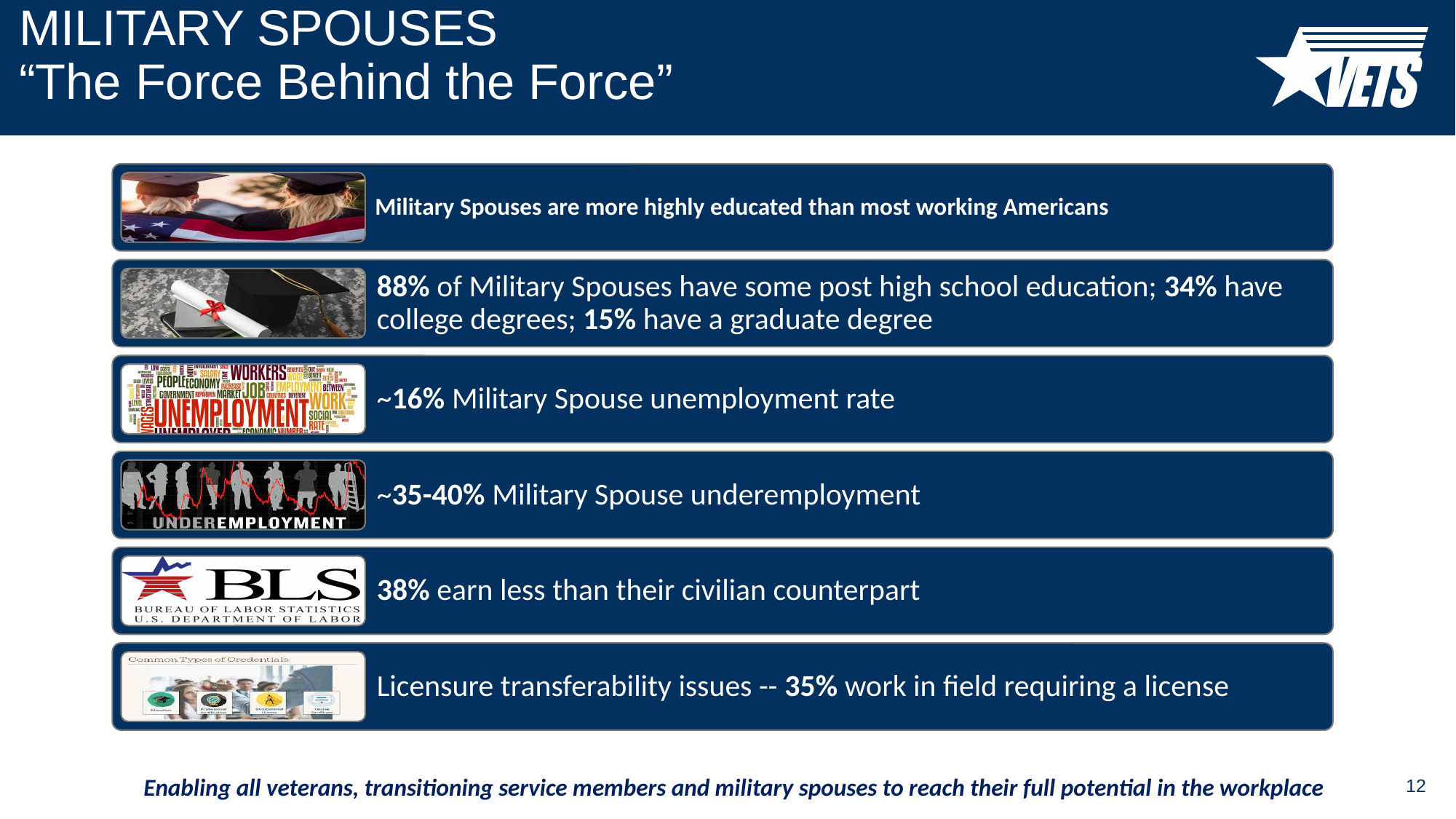

# MILITARY SPOUSES “The Force Behind the Force”
Military Spouses are more highly educated than most working Americans
88% of Military Spouses have some post high school education; 34% have college degrees; 15% have a graduate degree
~16% Military Spouse unemployment rate
~35-40% Military Spouse underemployment
38% earn less than their civilian counterpart
Licensure transferability issues -- 35% work in field requiring a license
12
Enabling all veterans, transitioning service members and military spouses to reach their full potential in the workplace